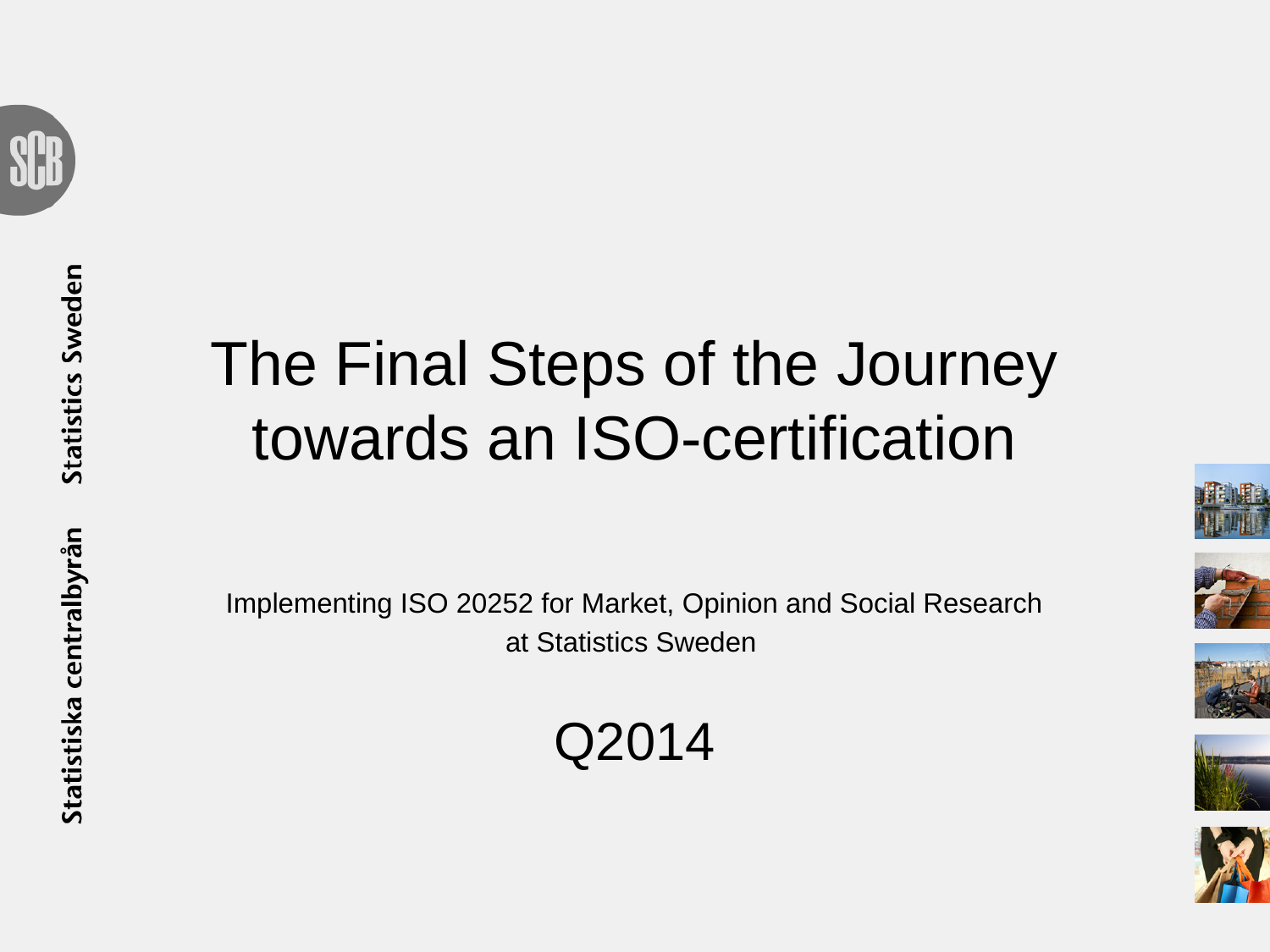

# The Final Steps of the Journey towards an ISO-certification

 Implementing ISO 20252 for Market, Opinion and Social Research
at Statistics Sweden

Q2014